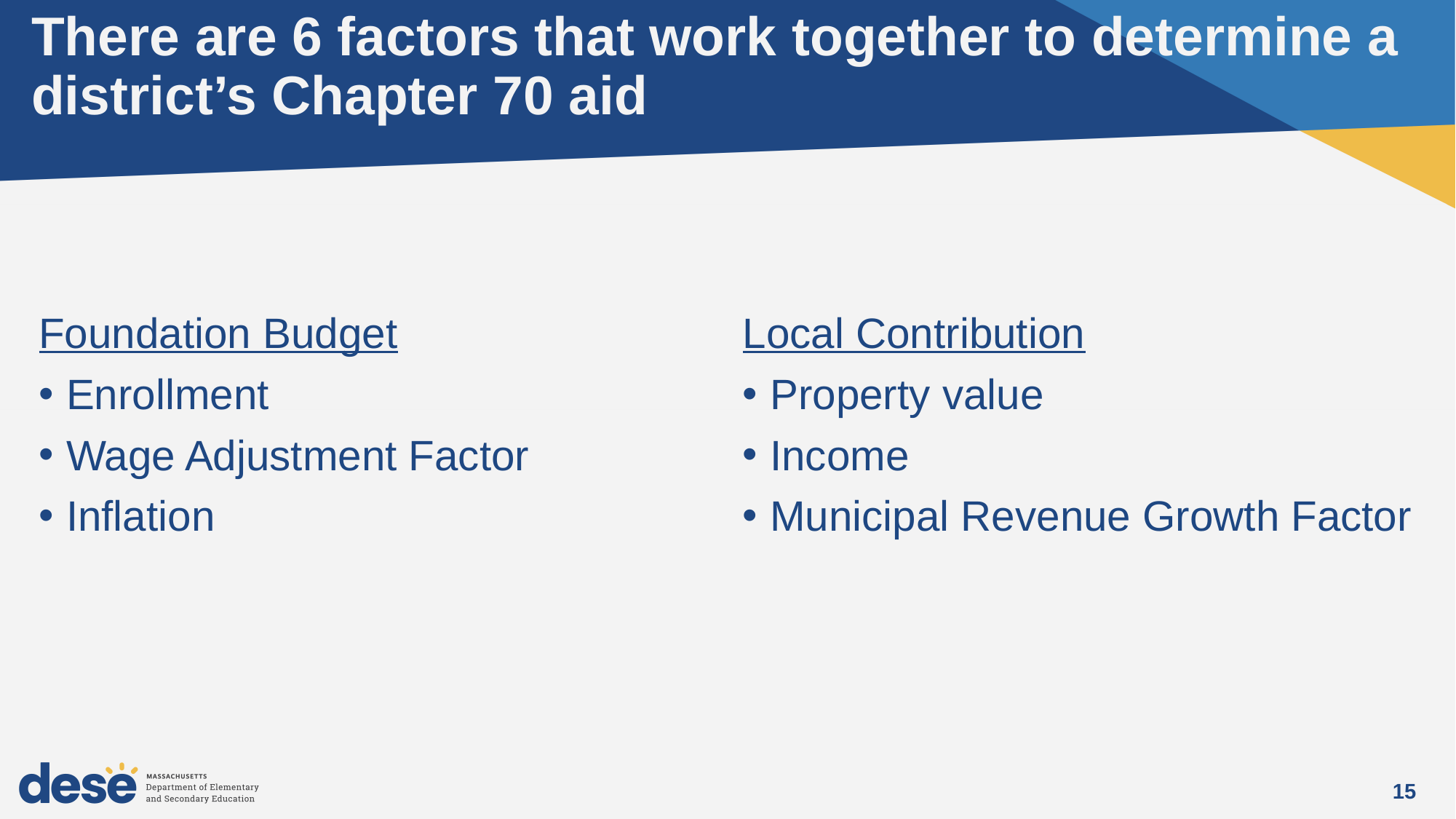

# There are 6 factors that work together to determine a district’s Chapter 70 aid
Foundation Budget
Enrollment
Wage Adjustment Factor
Inflation

Local Contribution
Property value
Income
Municipal Revenue Growth Factor

15